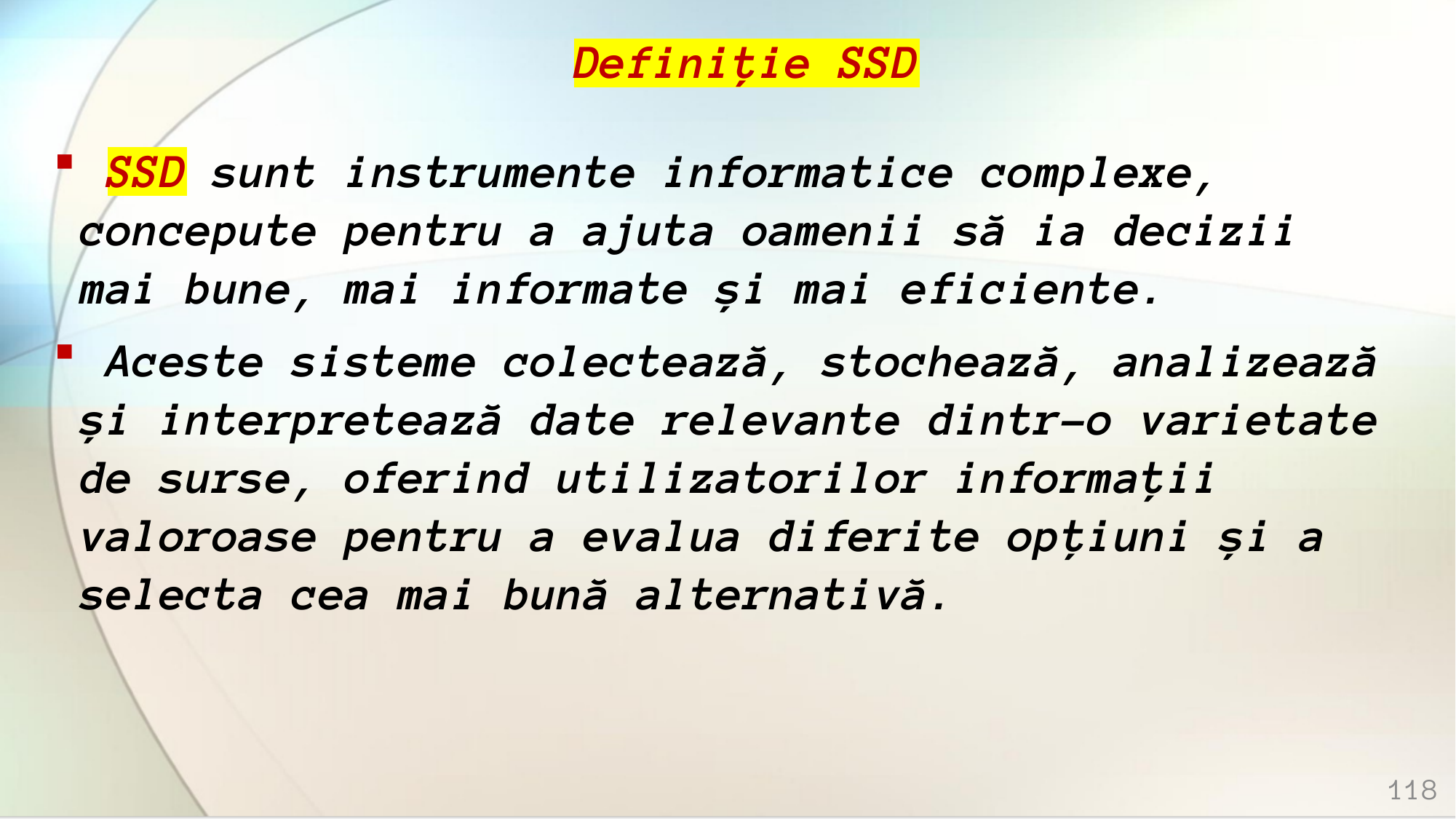

# Definiție SSD
 SSD sunt instrumente informatice complexe, concepute pentru a ajuta oamenii să ia decizii mai bune, mai informate și mai eficiente.
 Aceste sisteme colectează, stochează, analizează și interpretează date relevante dintr-o varietate de surse, oferind utilizatorilor informații valoroase pentru a evalua diferite opțiuni și a selecta cea mai bună alternativă.
118